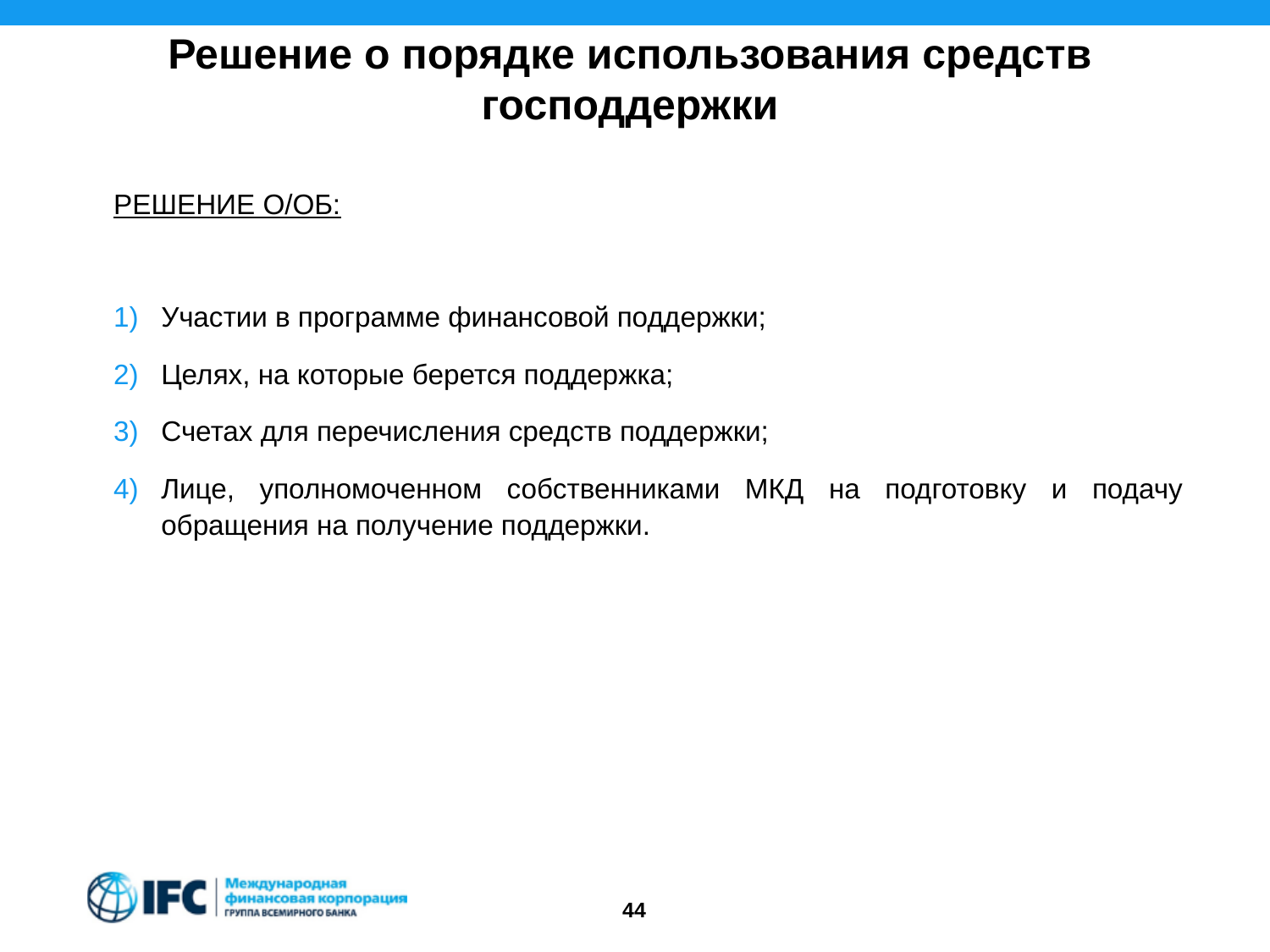

Решение о порядке использования средств господдержки
РЕШЕНИЕ О/ОБ:

Участии в программе финансовой поддержки;
Целях, на которые берется поддержка;
Счетах для перечисления средств поддержки;
Лице, уполномоченном собственниками МКД на подготовку и подачу обращения на получение поддержки.